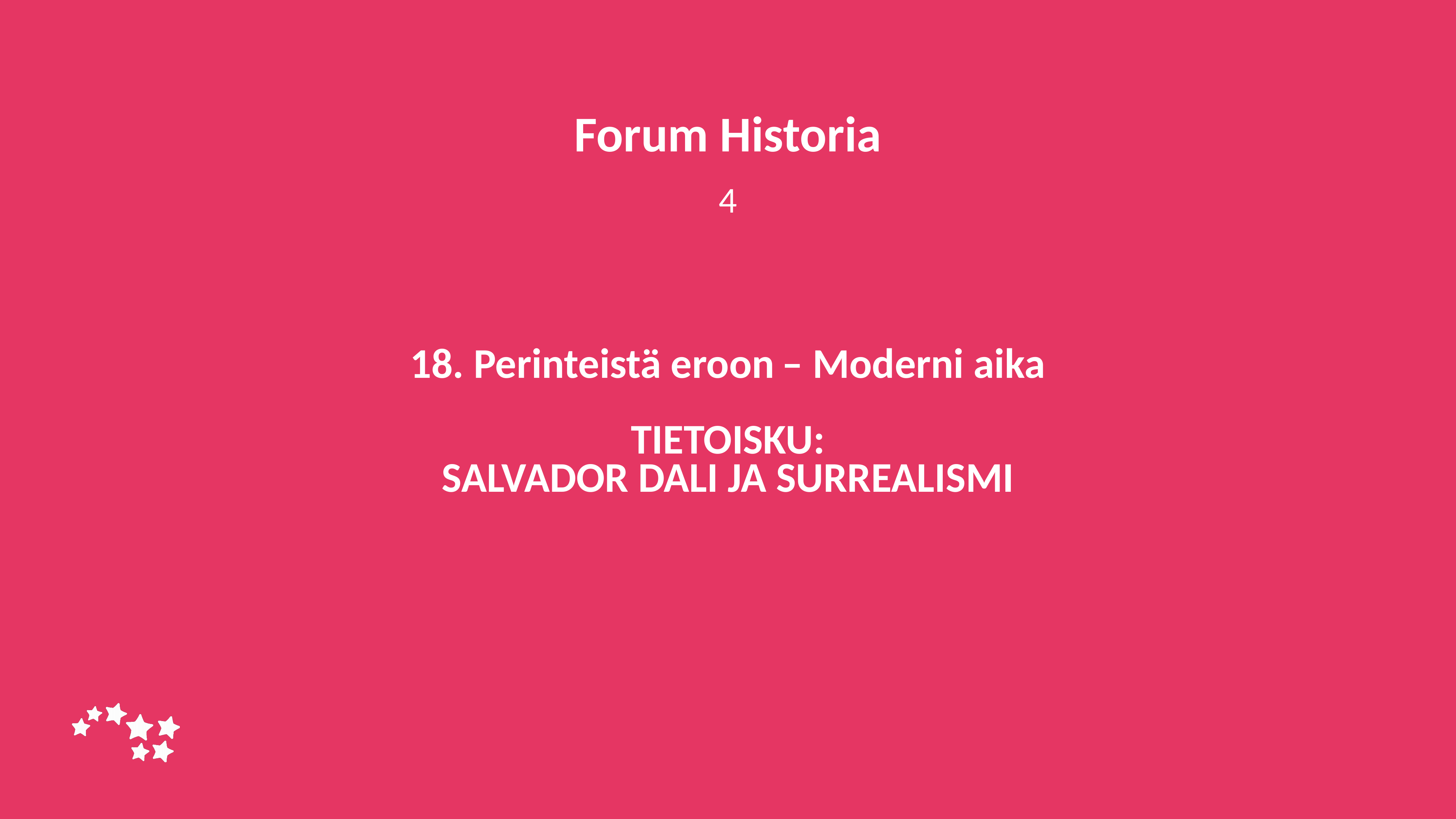

Forum Historia
4
# 18. Perinteistä eroon  ̶  Moderni aika TIETOISKU: SALVADOR DALI JA SURREALISMI